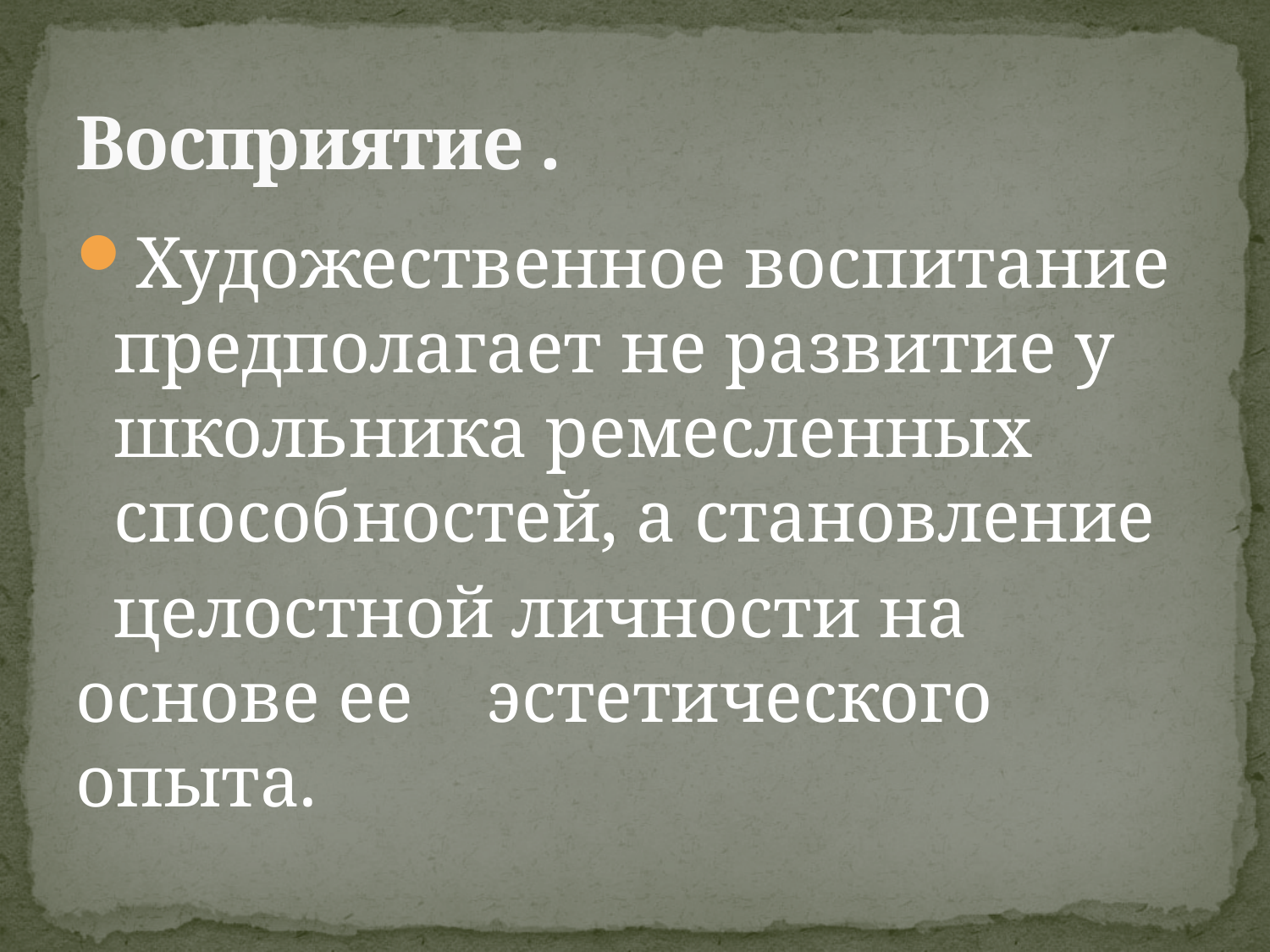

# Восприятие .
Художественное воспитание предпо­лагает не развитие у школьника ремес­ленных способностей, а становление
  це­лостной личности на основе ее    эстети­ческого опыта.